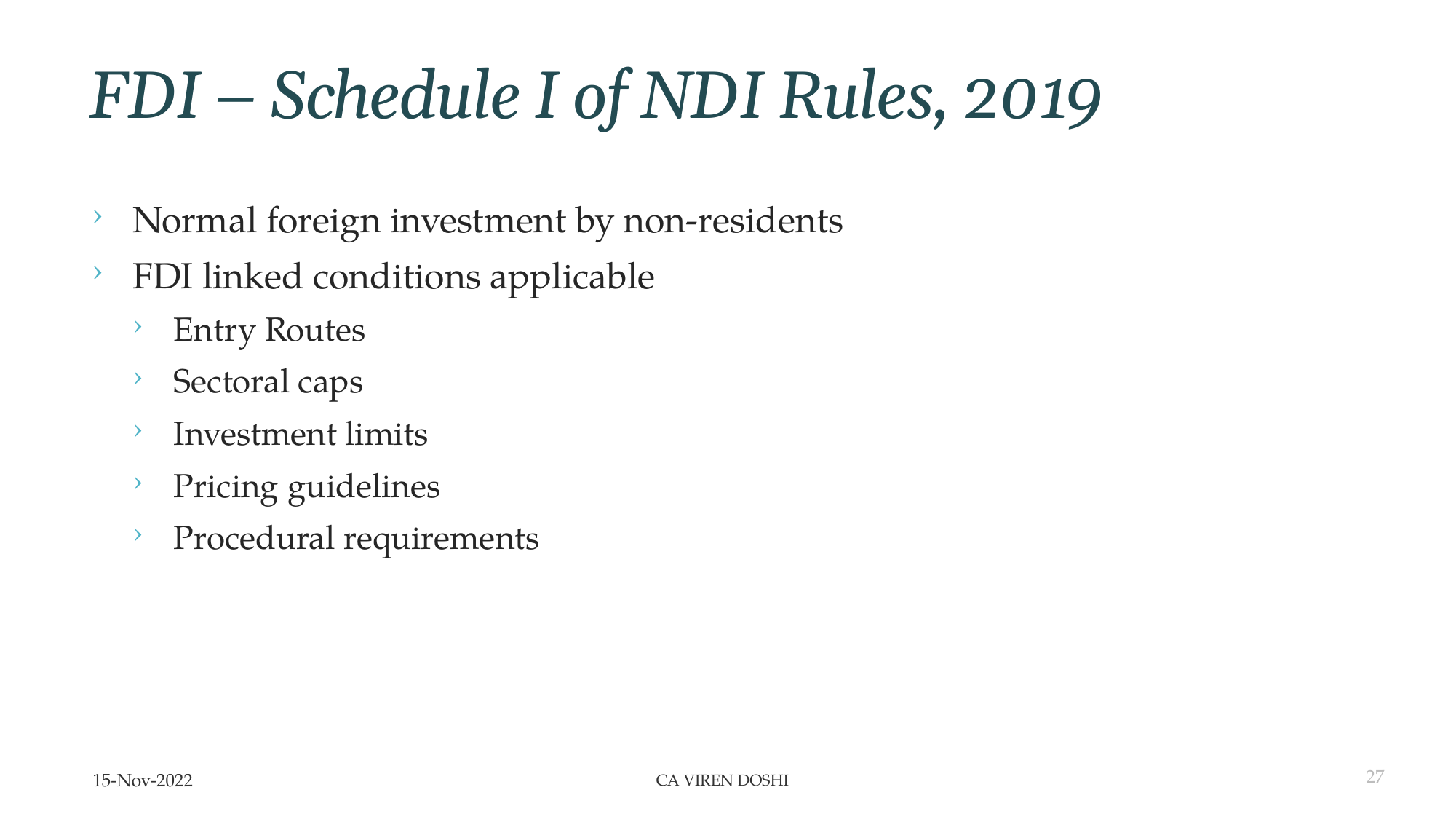

# FDI – Schedule I of NDI Rules, 2019
Normal foreign investment by non-residents
FDI linked conditions applicable
Entry Routes
Sectoral caps
Investment limits
Pricing guidelines
Procedural requirements

15-Nov-2022
CA Viren Doshi
27